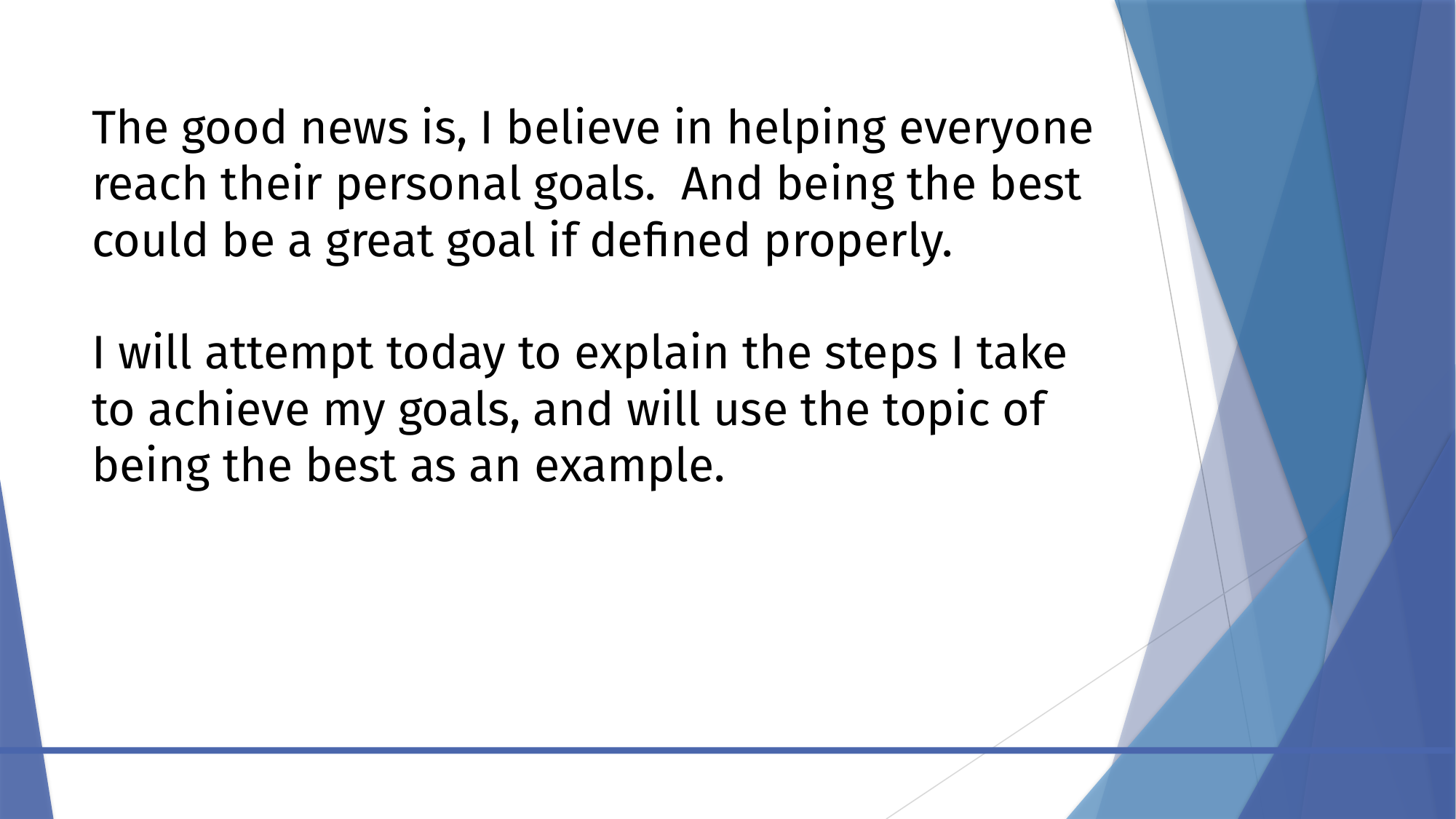

# The good news is, I believe in helping everyone reach their personal goals.  And being the best could be a great goal if defined properly.   I will attempt today to explain the steps I take to achieve my goals, and will use the topic of being the best as an example.